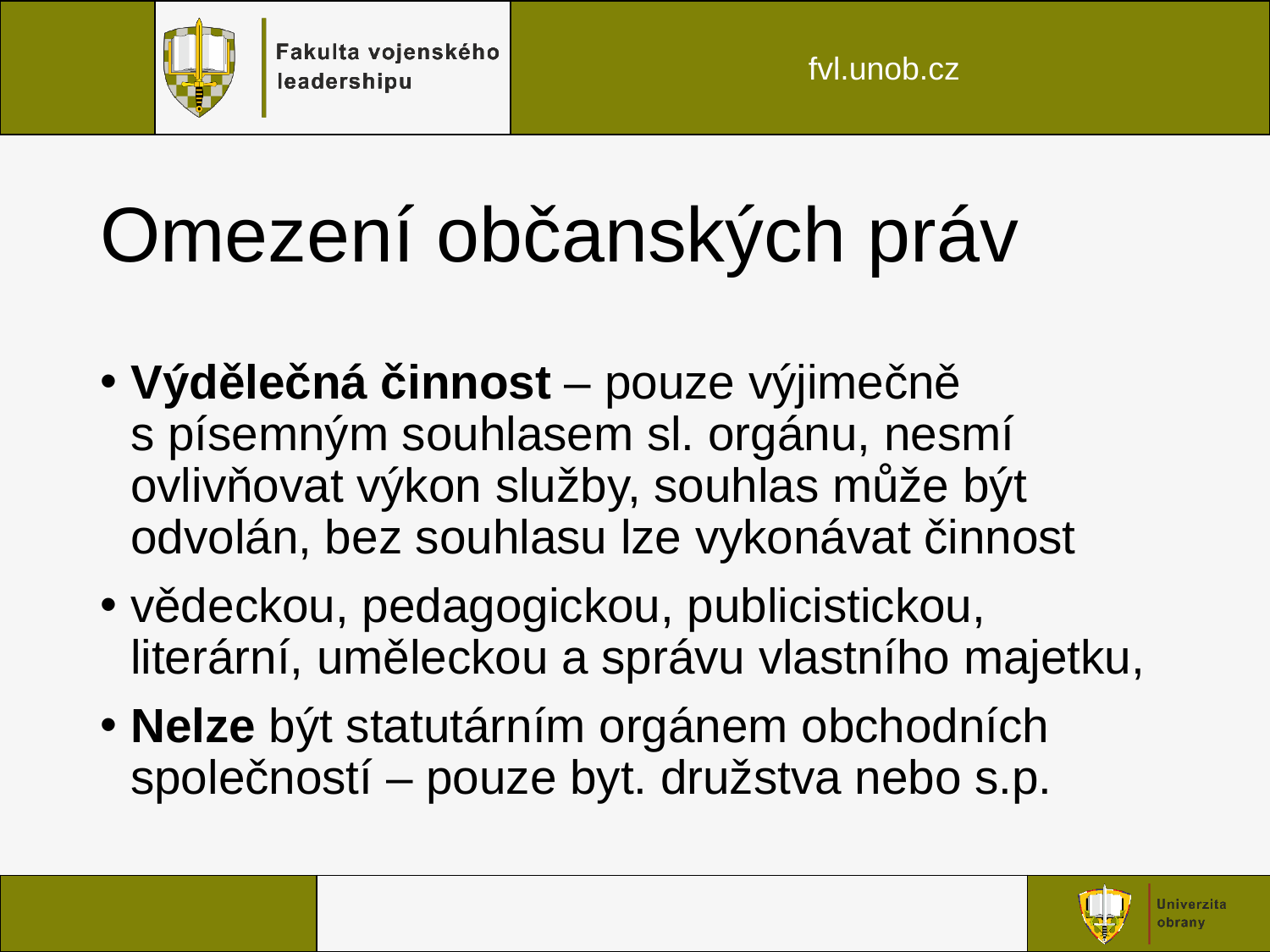

# Omezení občanských práv
Výdělečná činnost – pouze výjimečně
s písemným souhlasem sl. orgánu, nesmí ovlivňovat výkon služby, souhlas může být odvolán, bez souhlasu lze vykonávat činnost
vědeckou, pedagogickou, publicistickou, literární, uměleckou a správu vlastního majetku,
Nelze být statutárním orgánem obchodních společností – pouze byt. družstva nebo s.p.